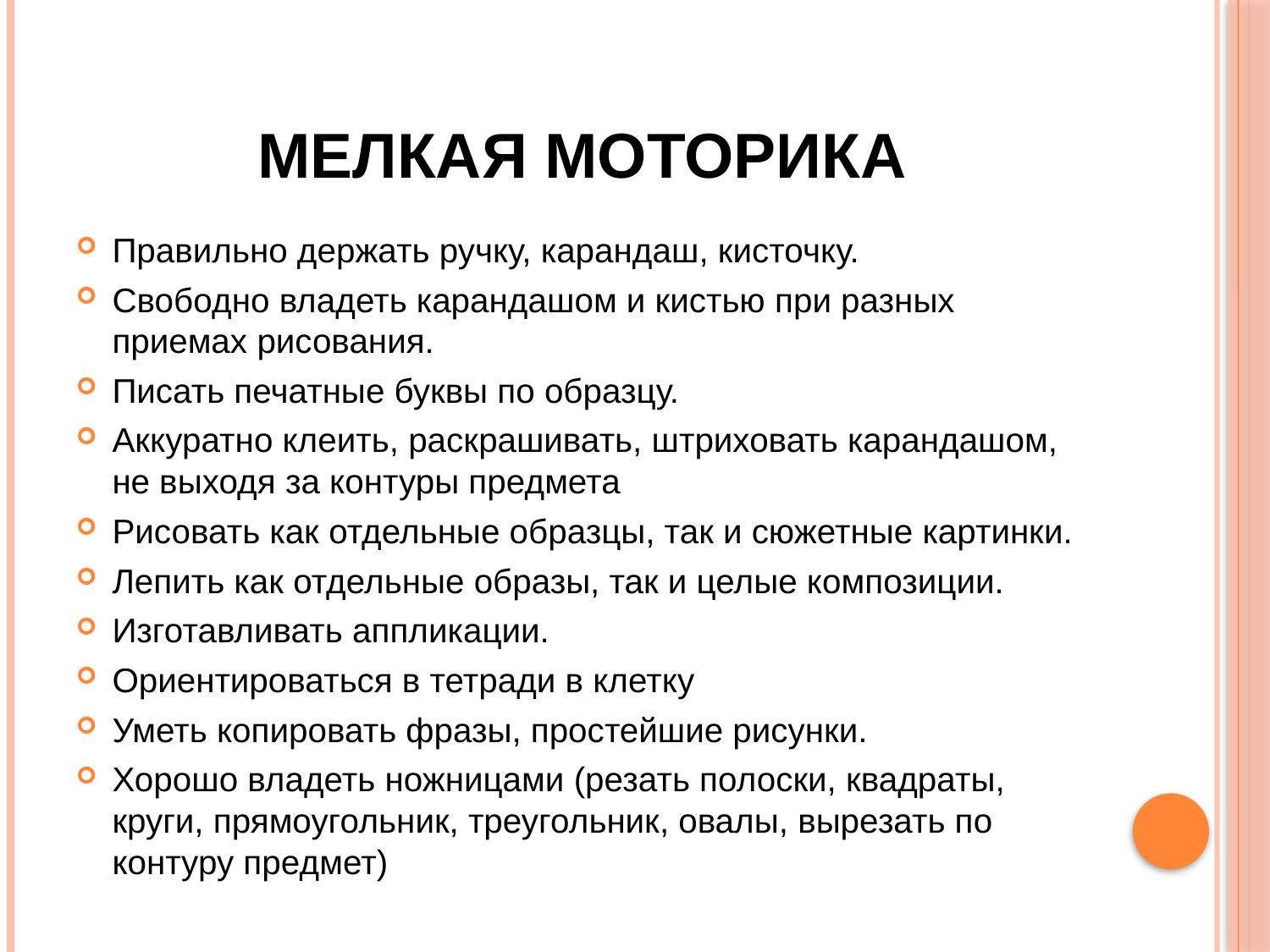

# Мелкая моторика
Правильно держать ручку, карандаш, кисточку.
Свободно владеть карандашом и кистью при разных приемах рисования.
Писать печатные буквы по образцу.
Аккуратно клеить, раскрашивать, штриховать карандашом, не выходя за контуры предмета
Рисовать как отдельные образцы, так и сюжетные картинки.
Лепить как отдельные образы, так и целые композиции.
Изготавливать аппликации.
Ориентироваться в тетради в клетку
Уметь копировать фразы, простейшие рисунки.
Хорошо владеть ножницами (резать полоски, квадраты, круги, прямоугольник, треугольник, овалы, вырезать по контуру предмет)